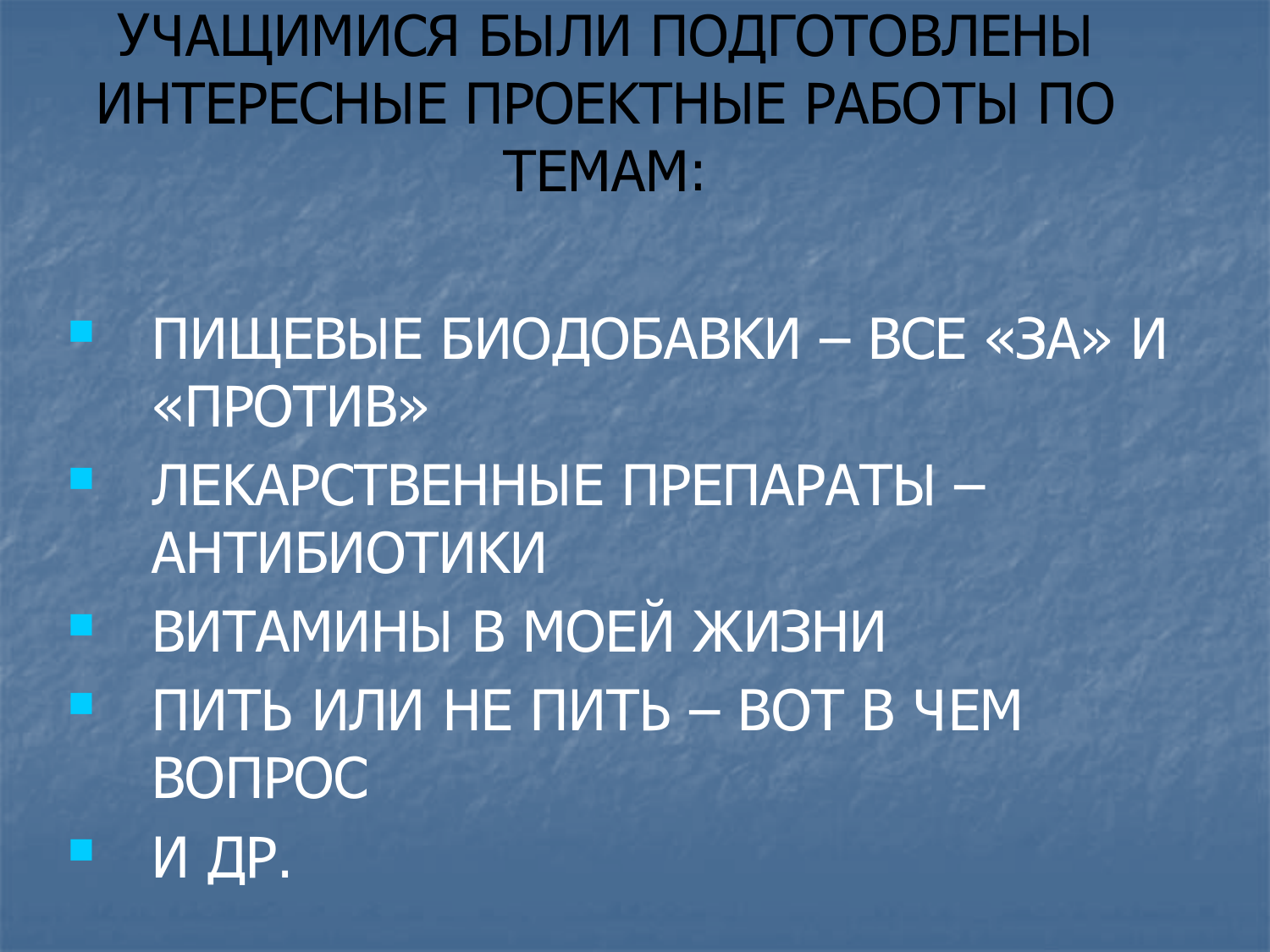

# УЧАЩИМИСЯ БЫЛИ ПОДГОТОВЛЕНЫ ИНТЕРЕСНЫЕ ПРОЕКТНЫЕ РАБОТЫ ПО ТЕМАМ:
ПИЩЕВЫЕ БИОДОБАВКИ – ВСЕ «ЗА» И «ПРОТИВ»
ЛЕКАРСТВЕННЫЕ ПРЕПАРАТЫ – АНТИБИОТИКИ
ВИТАМИНЫ В МОЕЙ ЖИЗНИ
ПИТЬ ИЛИ НЕ ПИТЬ – ВОТ В ЧЕМ ВОПРОС
И ДР.